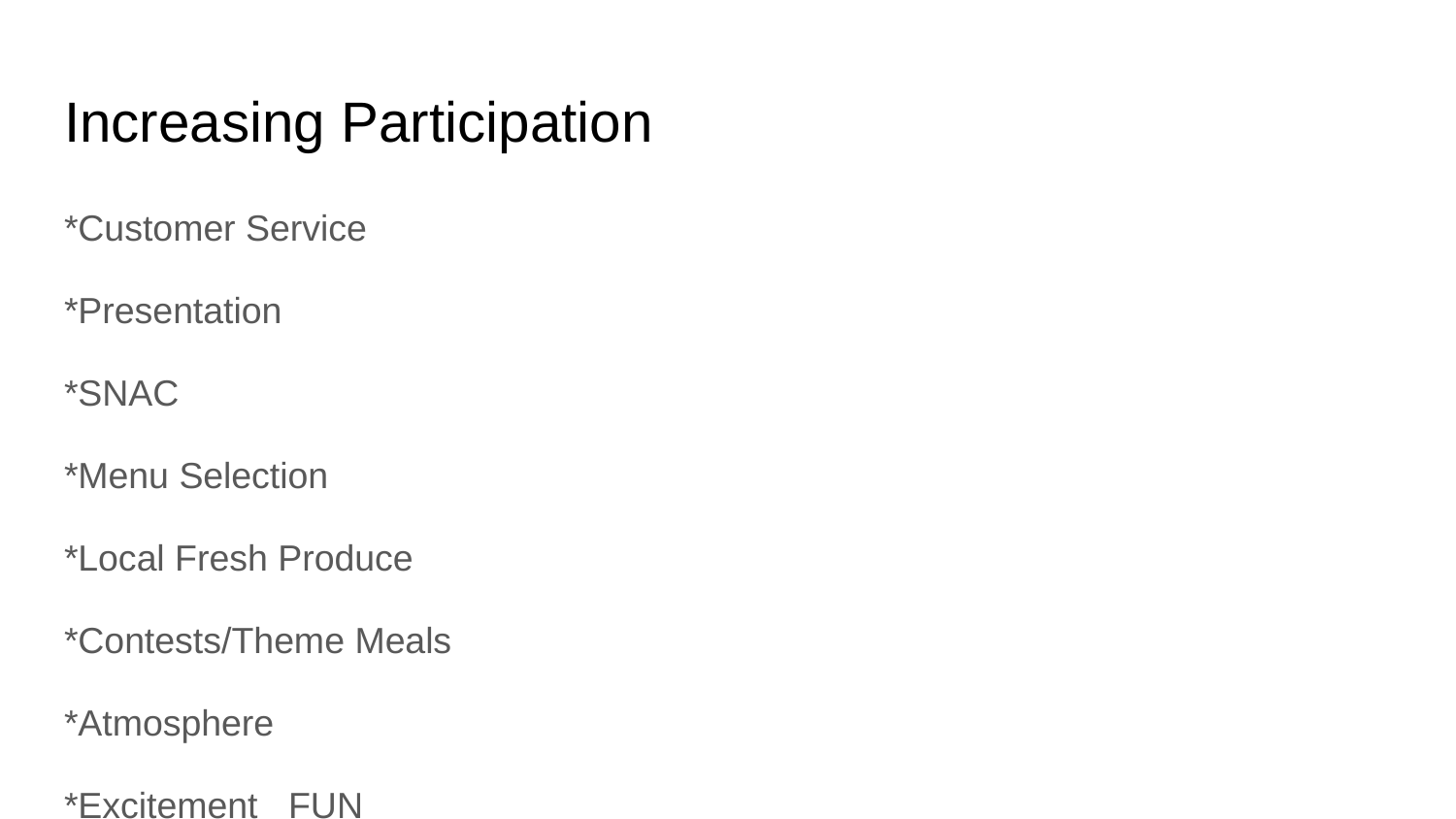

# Increasing Participation
*Customer Service
*Presentation
*SNAC
*Menu Selection
*Local Fresh Produce
*Contests/Theme Meals
*Atmosphere
*Excitement   FUN